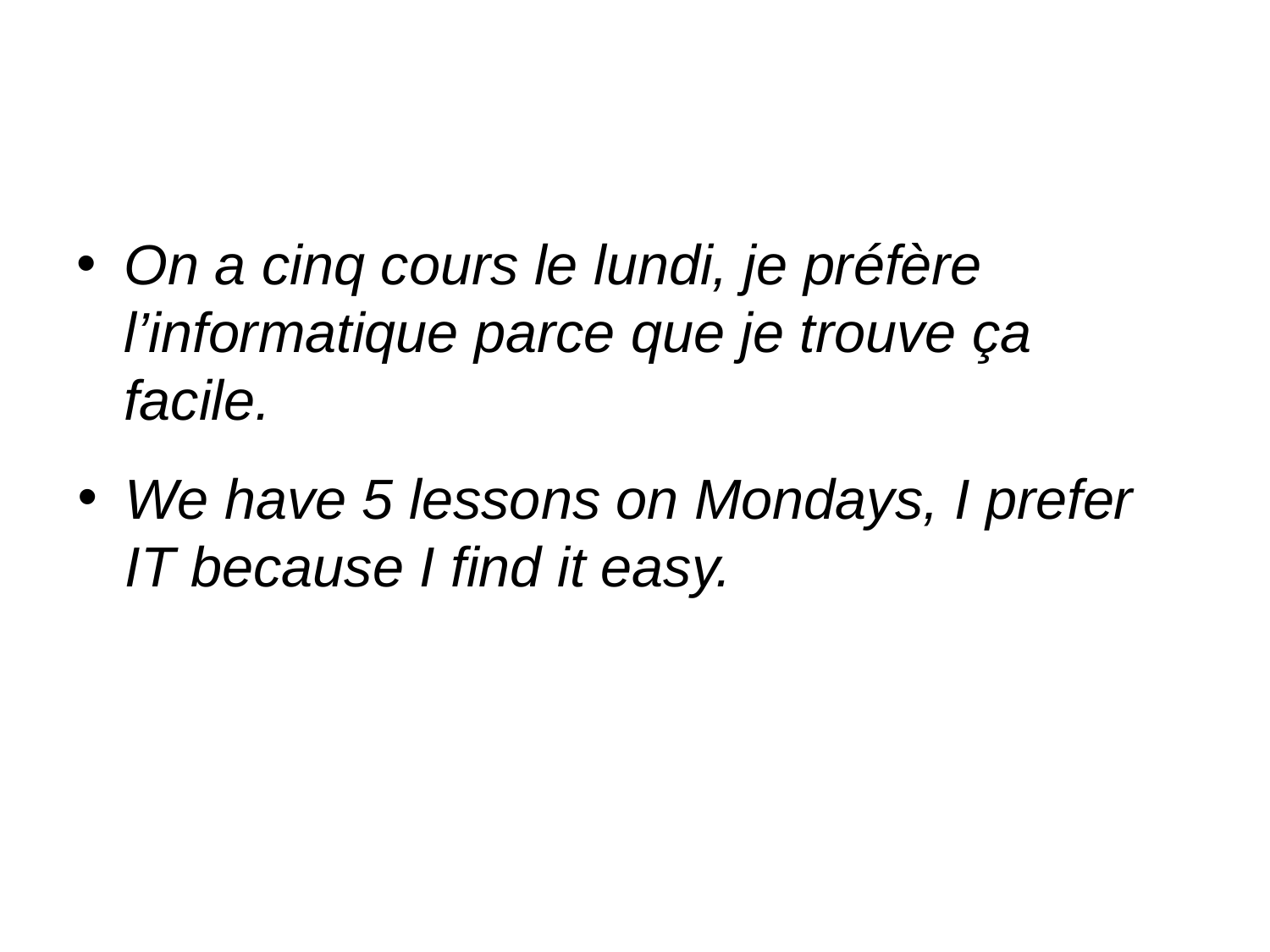

#
On a cinq cours le lundi, je préfère l’informatique parce que je trouve ça facile.

We have 5 lessons on Mondays, I prefer IT because I find it easy.